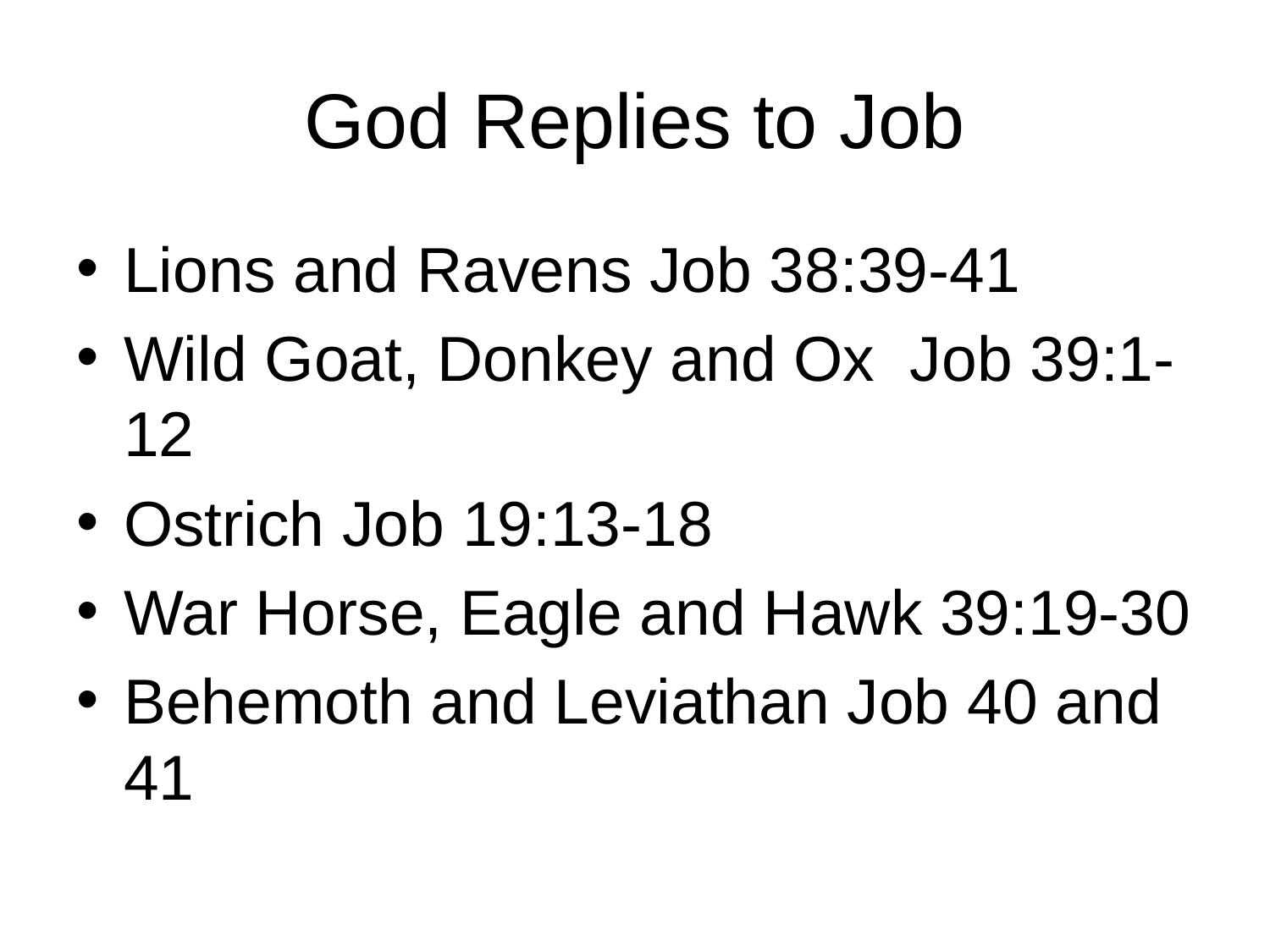

# God Replies to Job
Lions and Ravens Job 38:39-41
Wild Goat, Donkey and Ox  Job 39:1-12
Ostrich Job 19:13-18
War Horse, Eagle and Hawk 39:19-30
Behemoth and Leviathan Job 40 and 41